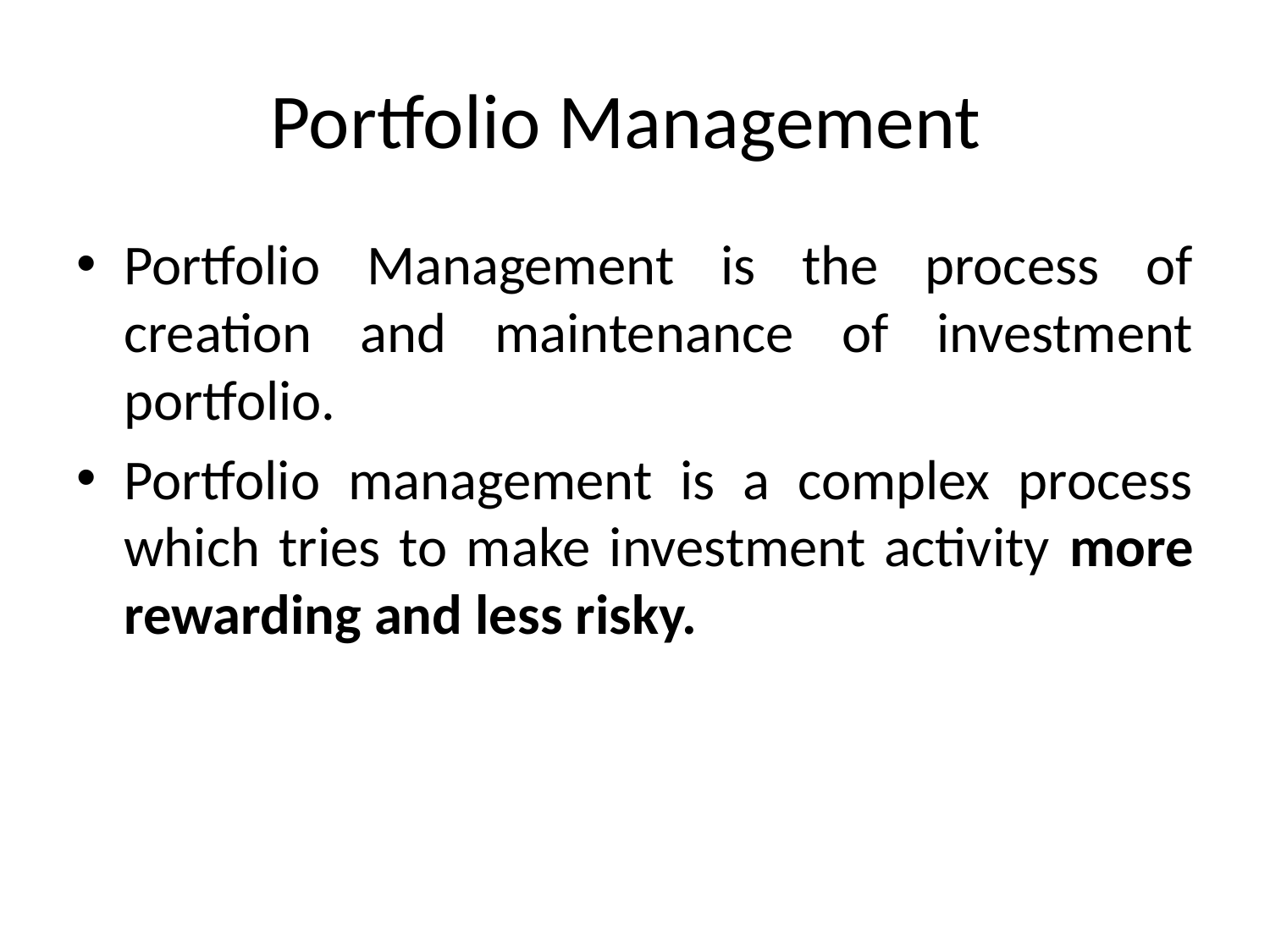

# Portfolio Management
Portfolio Management is the process of creation and maintenance of investment portfolio.
Portfolio management is a complex process which tries to make investment activity more rewarding and less risky.